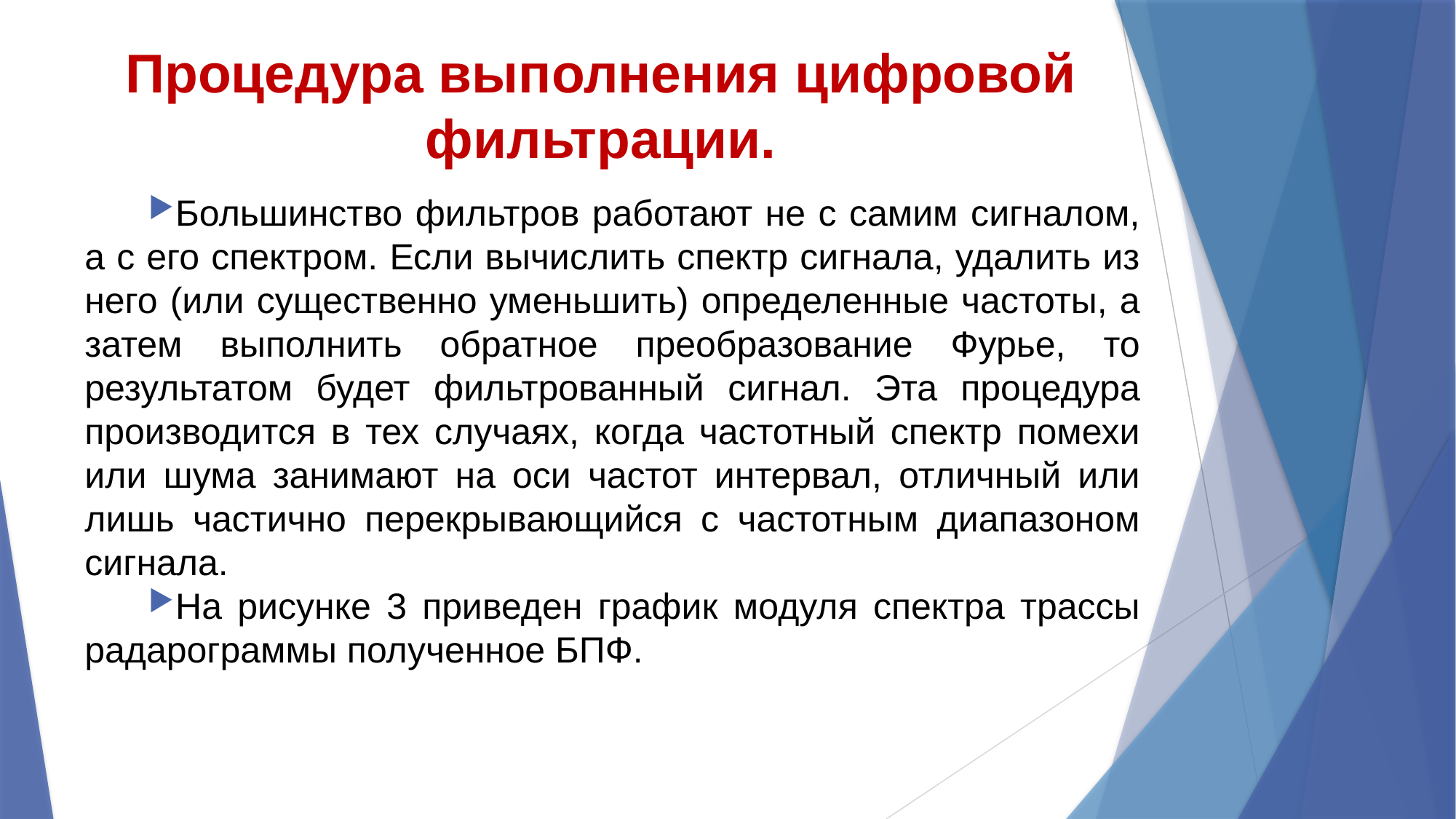

# Процедура выполнения цифровой фильтрации.
Большинство фильтров работают не с самим сигналом, а с его спектром. Если вычислить спектр сигнала, удалить из него (или существенно уменьшить) определенные частоты, а затем выполнить обратное преобразование Фурье, то результатом будет фильтрованный сигнал. Эта процедура производится в тех случаях, когда частотный спектр помехи или шума занимают на оси частот интервал, отличный или лишь частично перекрывающийся с частотным диапазоном сигнала.
На рисунке 3 приведен график модуля спектра трассы радарограммы полученное БПФ.